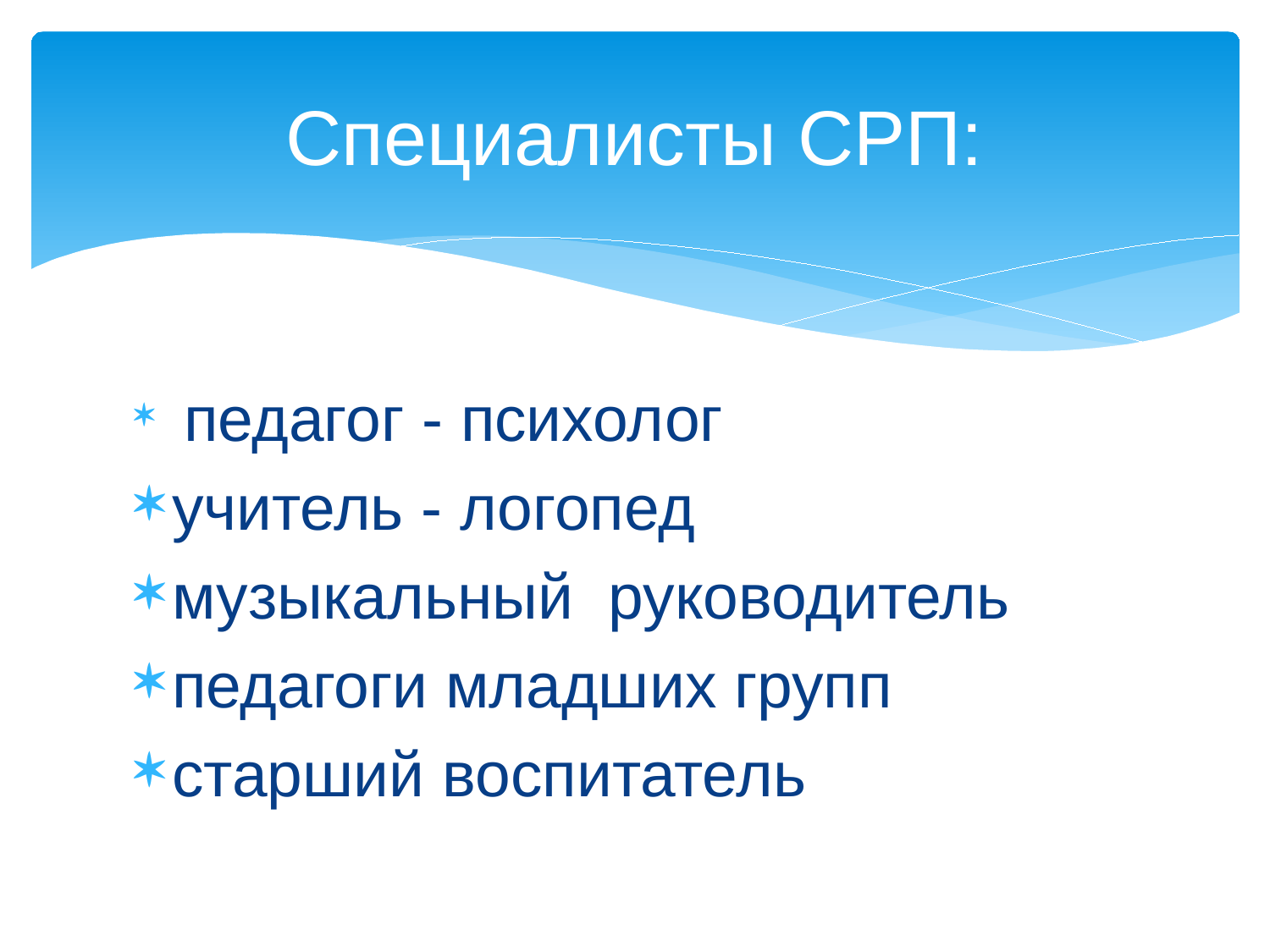

# Специалисты СРП:
 педагог - психолог
учитель - логопед
музыкальный  руководитель
педагоги младших групп
старший воспитатель